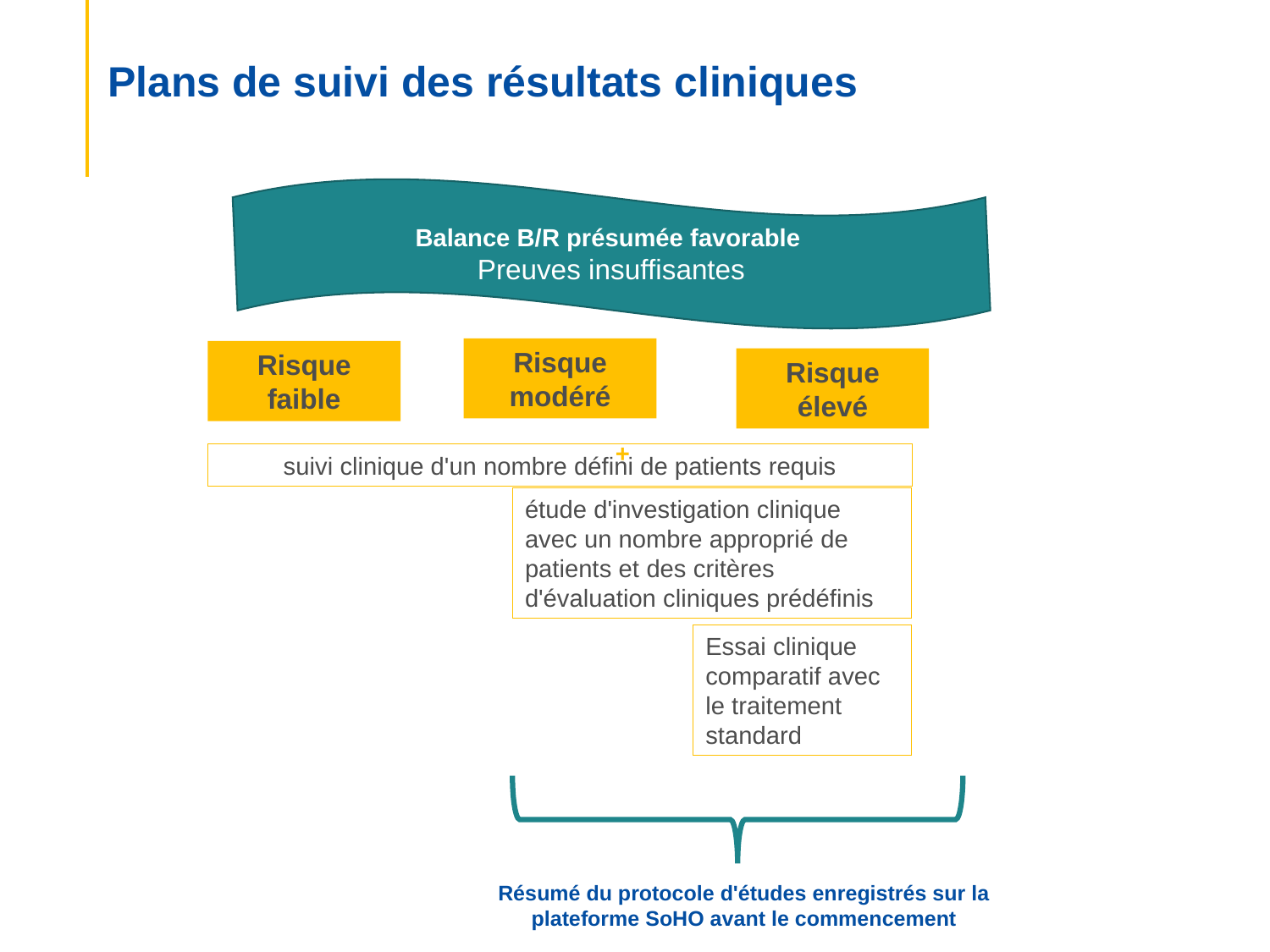

# Plans de suivi des résultats cliniques
Balance B/R présumée favorable
Preuves insuffisantes
+
Risque modéré
Risque faible
Risque élevé
+
suivi clinique d'un nombre défini de patients requis
étude d'investigation clinique avec un nombre approprié de patients et des critères d'évaluation cliniques prédéfinis

Essai clinique comparatif avec le traitement standard
Résumé du protocole d'études enregistrés sur la plateforme SoHO avant le commencement